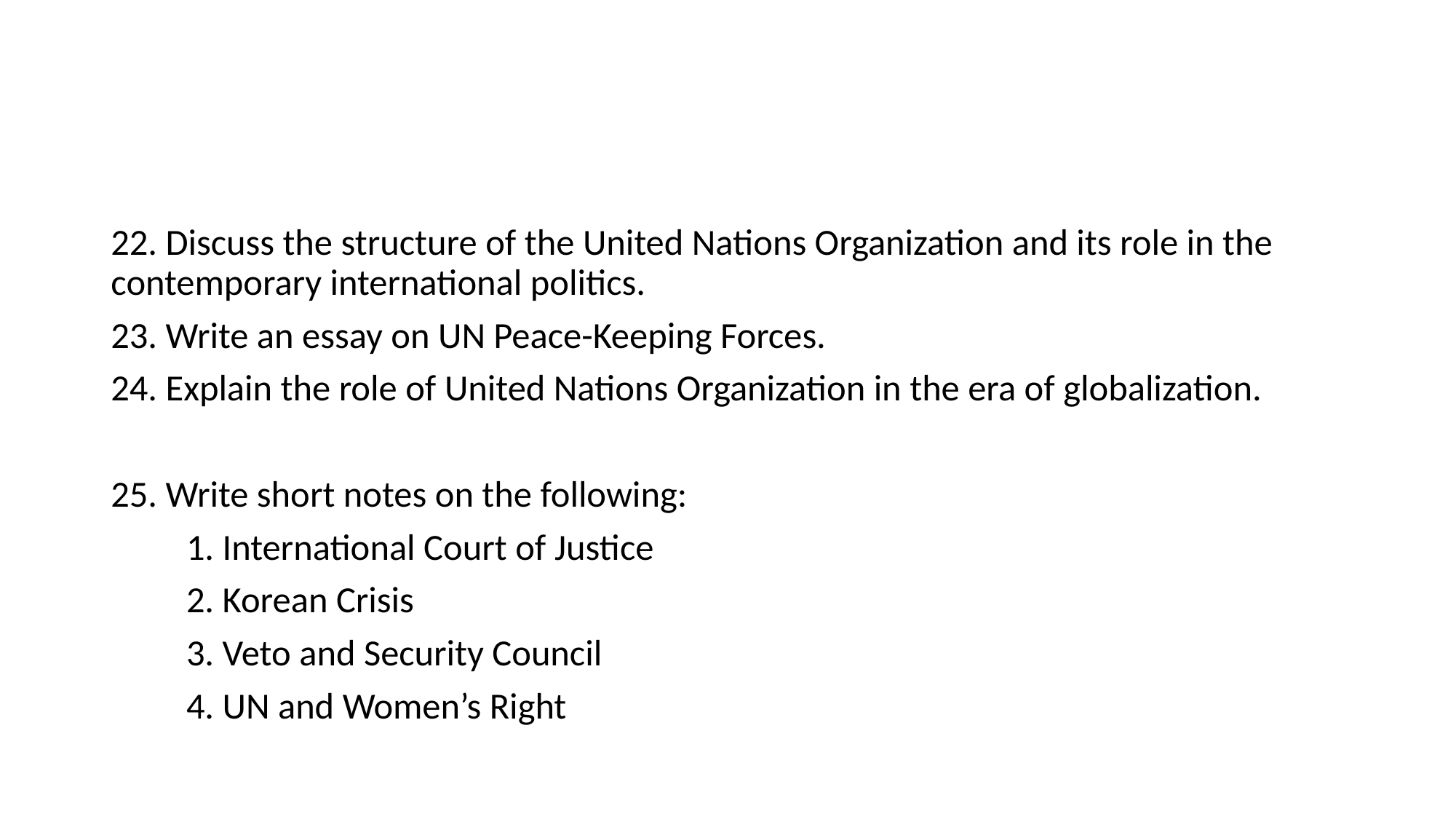

#
22. Discuss the structure of the United Nations Organization and its role in the contemporary international politics.
23. Write an essay on UN Peace-Keeping Forces.
24. Explain the role of United Nations Organization in the era of globalization.

25. Write short notes on the following:
         1. International Court of Justice
         2. Korean Crisis
         3. Veto and Security Council
         4. UN and Women’s Right